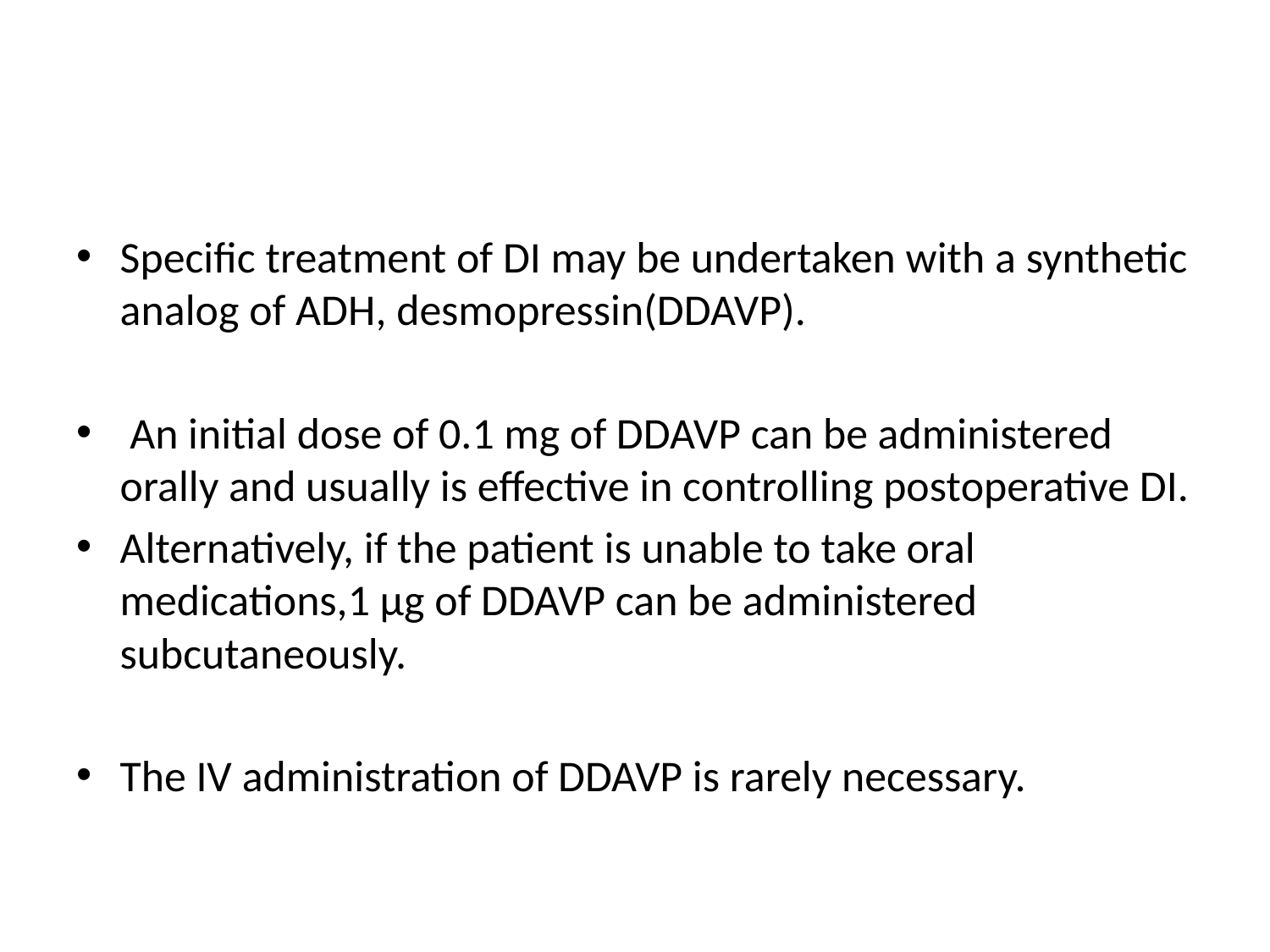

#
Specific treatment of DI may be undertaken with a synthetic analog of ADH, desmopressin(DDAVP).

 An initial dose of 0.1 mg of DDAVP can be administered orally and usually is effective in controlling postoperative DI.
Alternatively, if the patient is unable to take oral medications,1 µg of DDAVP can be administered subcutaneously.

The IV administration of DDAVP is rarely necessary.